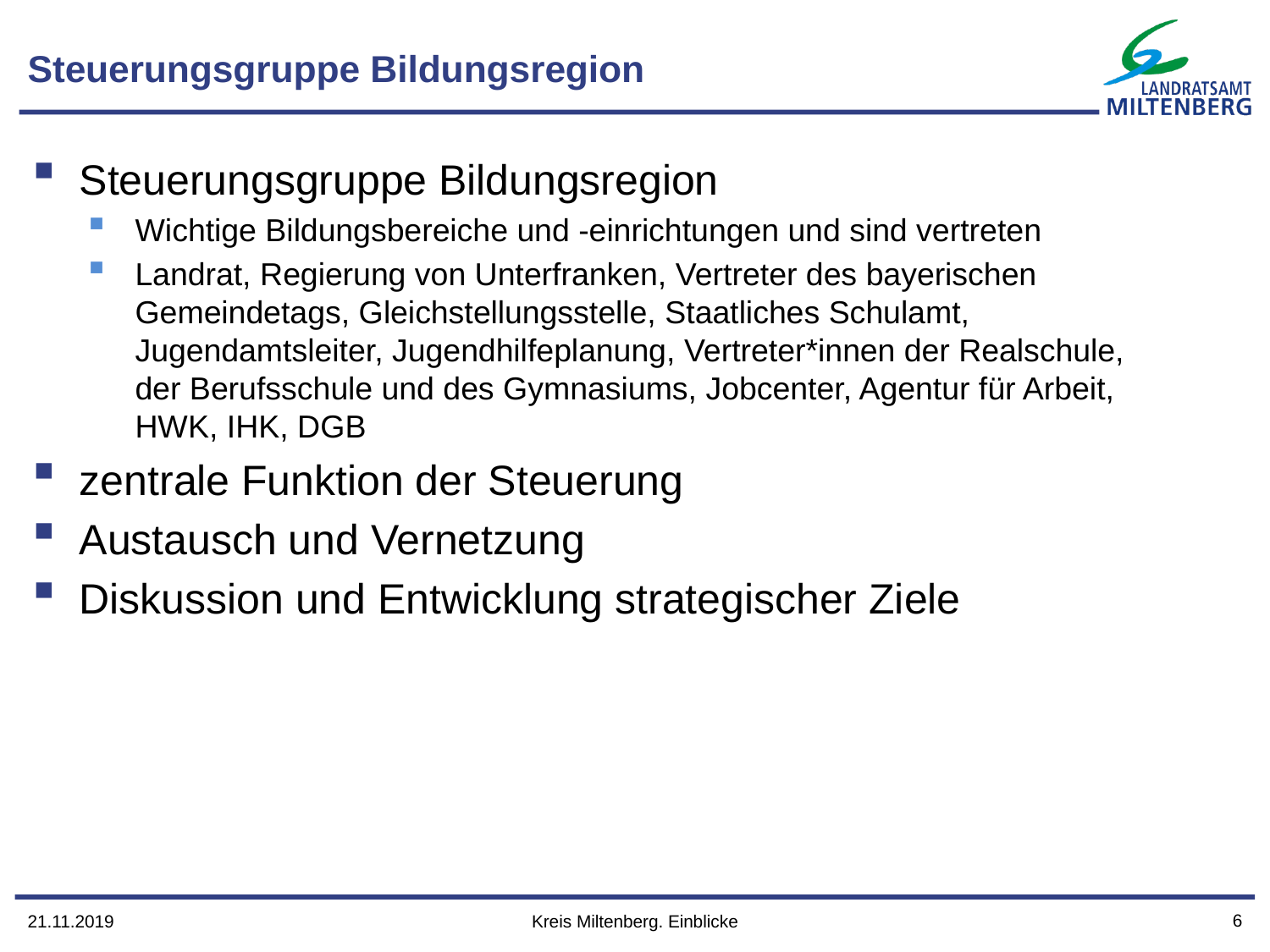

# Steuerungsgruppe Bildungsregion
Steuerungsgruppe Bildungsregion
Wichtige Bildungsbereiche und -einrichtungen und sind vertreten
Landrat, Regierung von Unterfranken, Vertreter des bayerischen Gemeindetags, Gleichstellungsstelle, Staatliches Schulamt, Jugendamtsleiter, Jugendhilfeplanung, Vertreter*innen der Realschule, der Berufsschule und des Gymnasiums, Jobcenter, Agentur für Arbeit, HWK, IHK, DGB
zentrale Funktion der Steuerung
Austausch und Vernetzung
Diskussion und Entwicklung strategischer Ziele

6
21.11.2019
Kreis Miltenberg. Einblicke